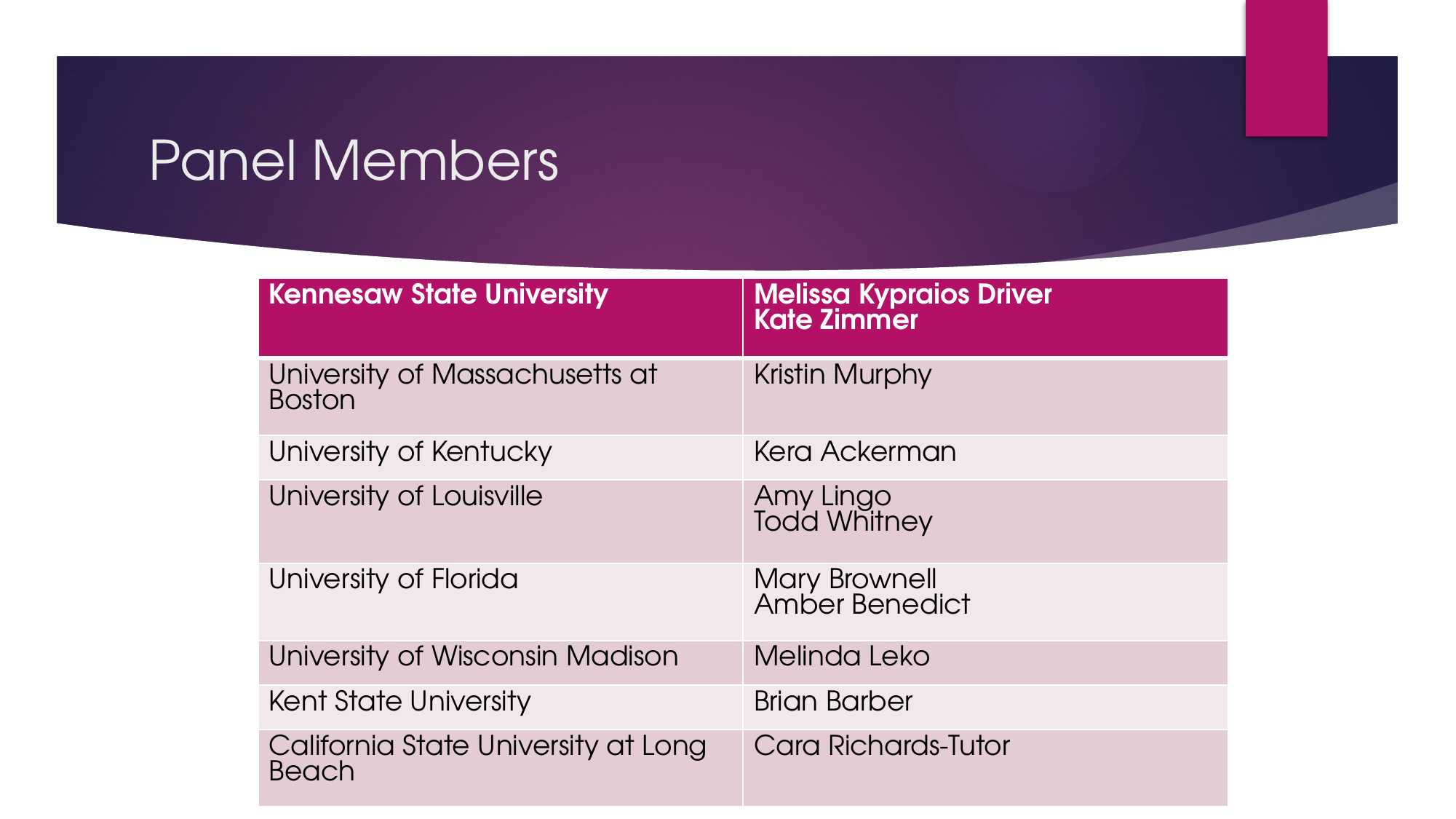

# Panel Members
| Kennesaw State University | Melissa Kypraios Driver Kate Zimmer |
| --- | --- |
| University of Massachusetts at Boston | Kristin Murphy |
| University of Kentucky | Kera Ackerman |
| University of Louisville | Amy Lingo Todd Whitney |
| University of Florida | Mary Brownell Amber Benedict |
| University of Wisconsin Madison | Melinda Leko |
| Kent State University | Brian Barber |
| California State University at Long Beach | Cara Richards-Tutor |